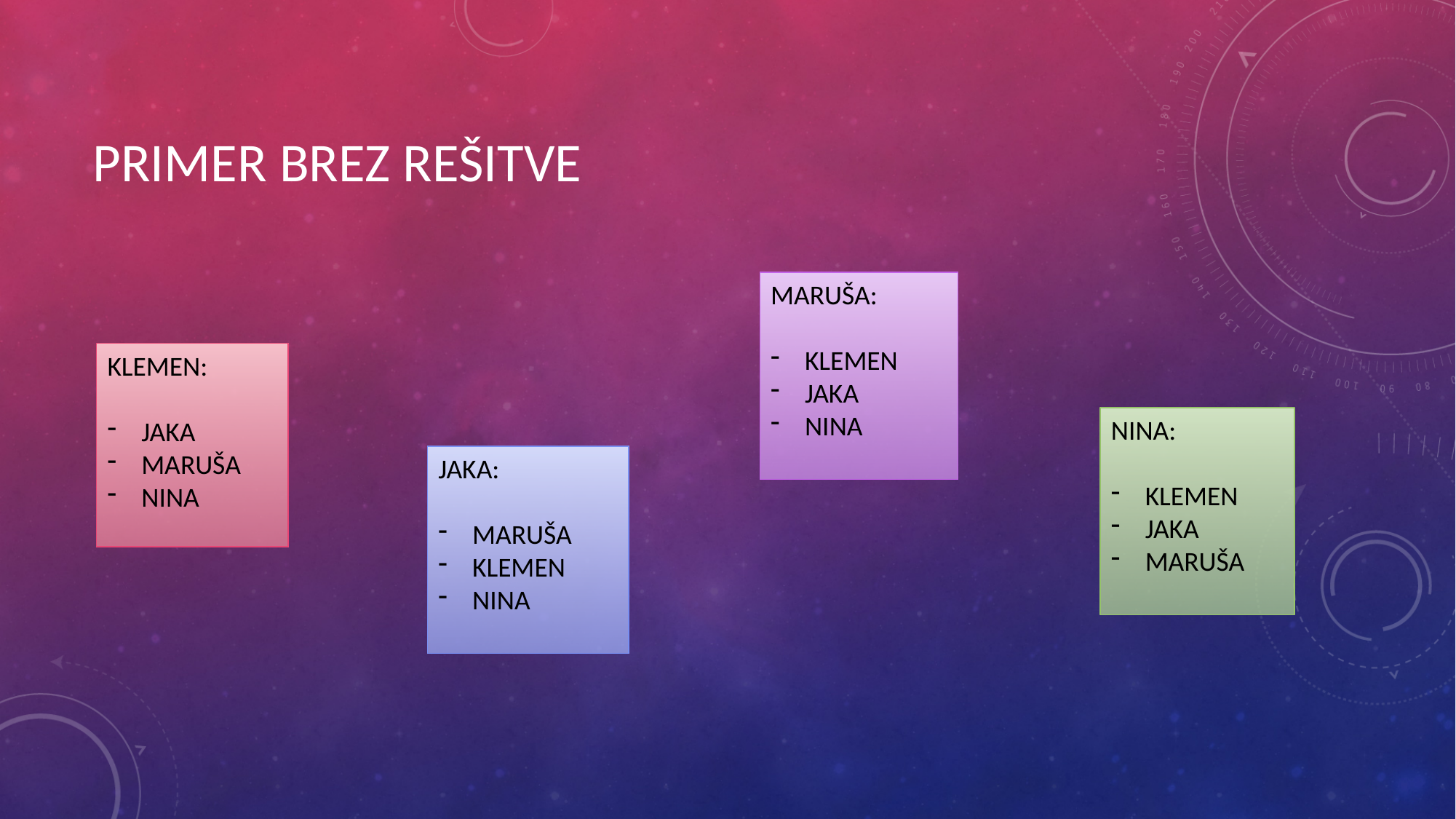

# PRIMER BREZ REšITVE
MARUŠA:

KLEMEN
JAKA
NINA

KLEMEN:

JAKA
MARUŠA
NINA

NINA:

KLEMEN
JAKA
MARUŠA

JAKA:

MARUŠA
KLEMEN
NINA